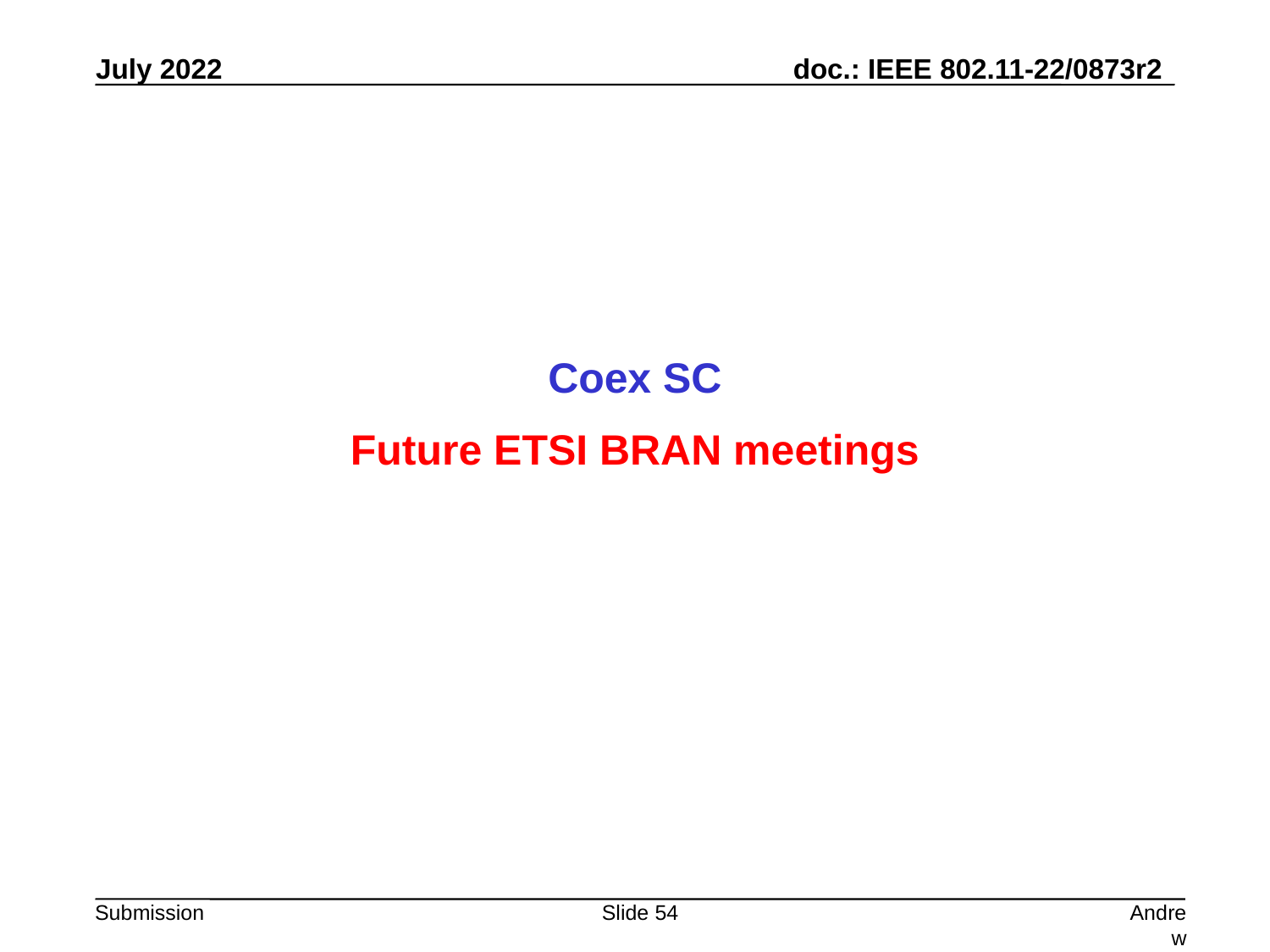

Coex SC
Future ETSI BRAN meetings
Slide 54
Andrew Myles, Cisco